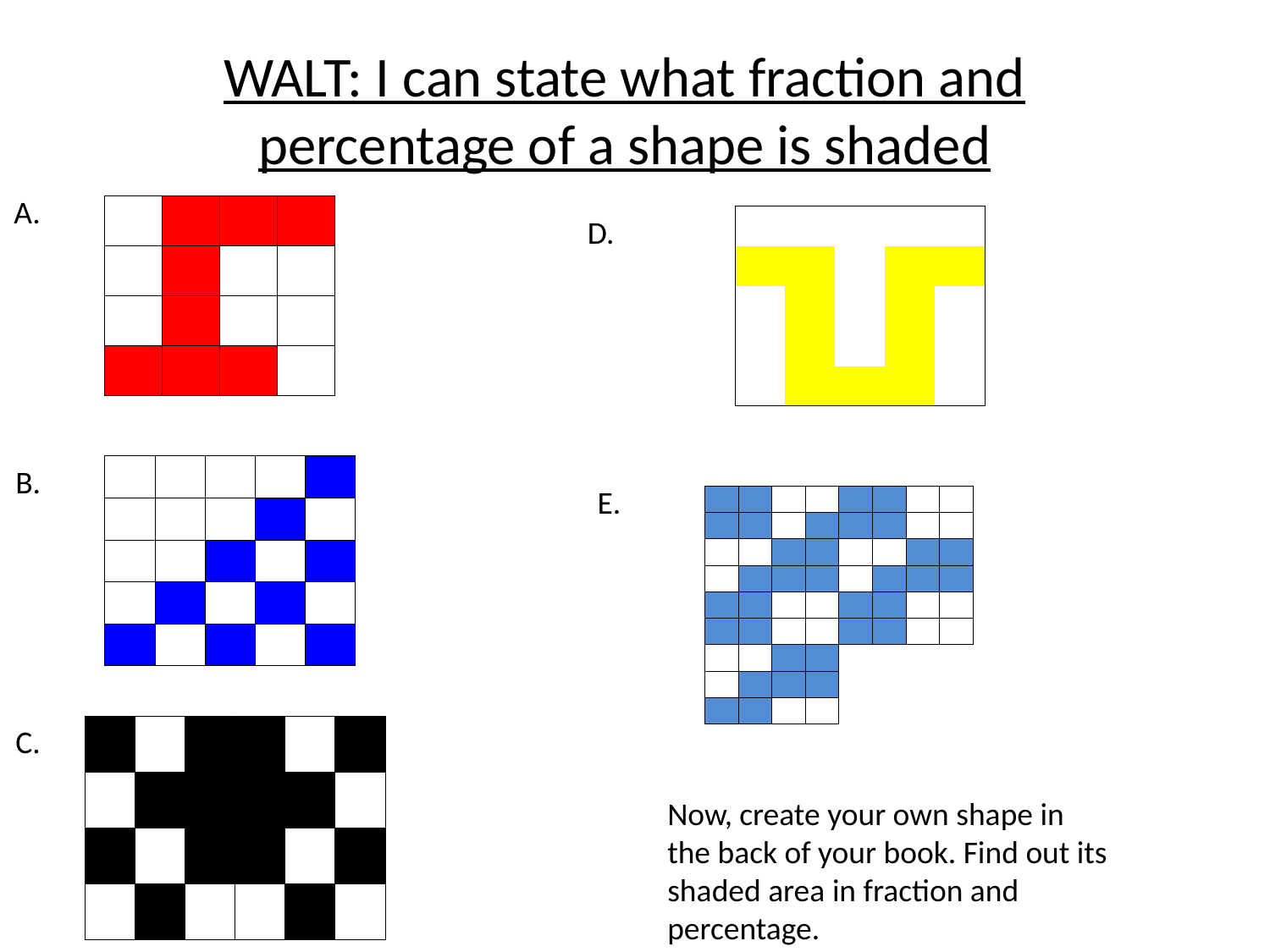

# WALT: I can state what fraction and percentage of a shape is shaded
A.
|  |  |  |  |
| --- | --- | --- | --- |
|  |  |  |  |
|  |  |  |  |
|  |  |  |  |
D.
|  |  |  |  |  |
| --- | --- | --- | --- | --- |
|  |  |  |  |  |
|  |  |  |  |  |
|  |  |  |  |  |
|  |  |  |  |  |
B.
|  |  |  |  |  |
| --- | --- | --- | --- | --- |
|  |  |  |  |  |
|  |  |  |  |  |
|  |  |  |  |  |
|  |  |  |  |  |
E.
|  |  |  |  |  |  |  |  |
| --- | --- | --- | --- | --- | --- | --- | --- |
|  |  |  |  |  |  |  |  |
|  |  |  |  |  |  |  |  |
|  |  |  |  |  |  |  |  |
|  |  |  |  |  |  |  |  |
|  |  |  |  |  |  |  |  |
|  |  |  |  |  |  |  |  |
|  |  |  |  |  |  |  |  |
|  |  |  |  |  |  |  |  |
C.
|  |  |  |  |  |  |
| --- | --- | --- | --- | --- | --- |
|  |  |  |  |  |  |
|  |  |  |  |  |  |
|  |  |  |  |  |  |
Now, create your own shape in the back of your book. Find out its shaded area in fraction and percentage.